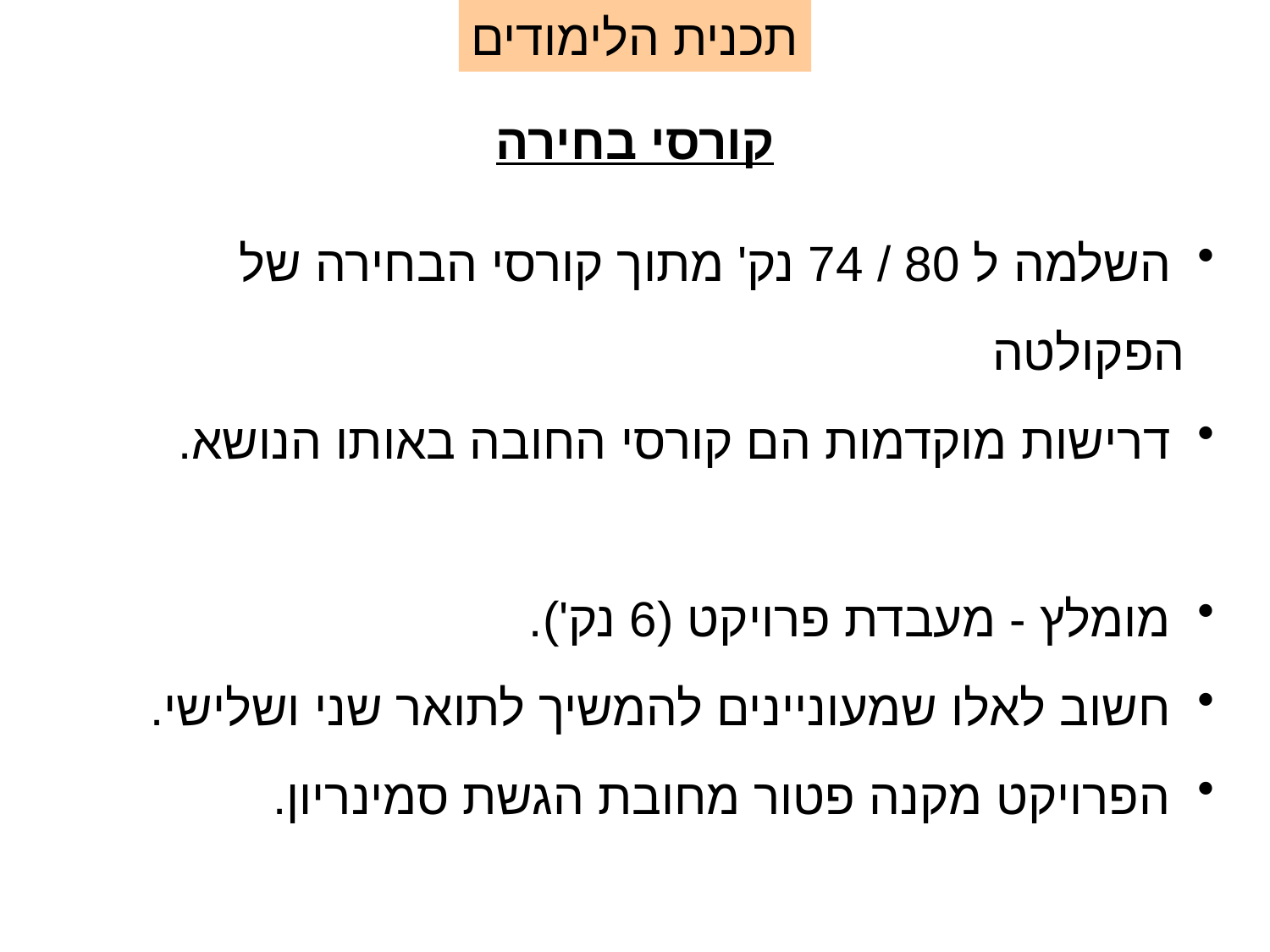

תכנית הלימודים
קורסי בחירה
 השלמה ל 80 / 74 נק' מתוך קורסי הבחירה של הפקולטה
 דרישות מוקדמות הם קורסי החובה באותו הנושא.

 מומלץ - מעבדת פרויקט (6 נק').
 חשוב לאלו שמעוניינים להמשיך לתואר שני ושלישי.
 הפרויקט מקנה פטור מחובת הגשת סמינריון.